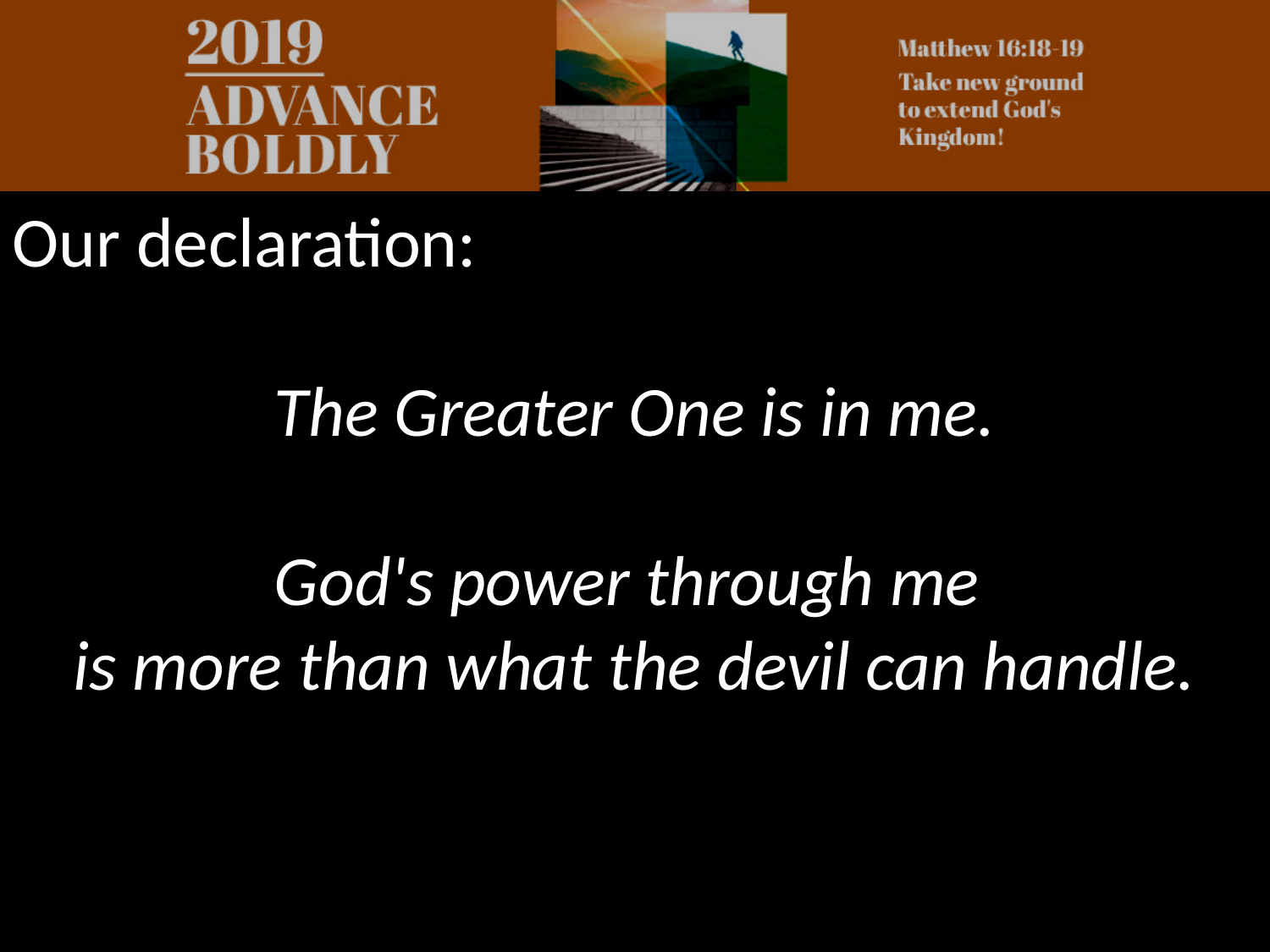

Our declaration:

The Greater One is in me.

God's power through me
is more than what the devil can handle.